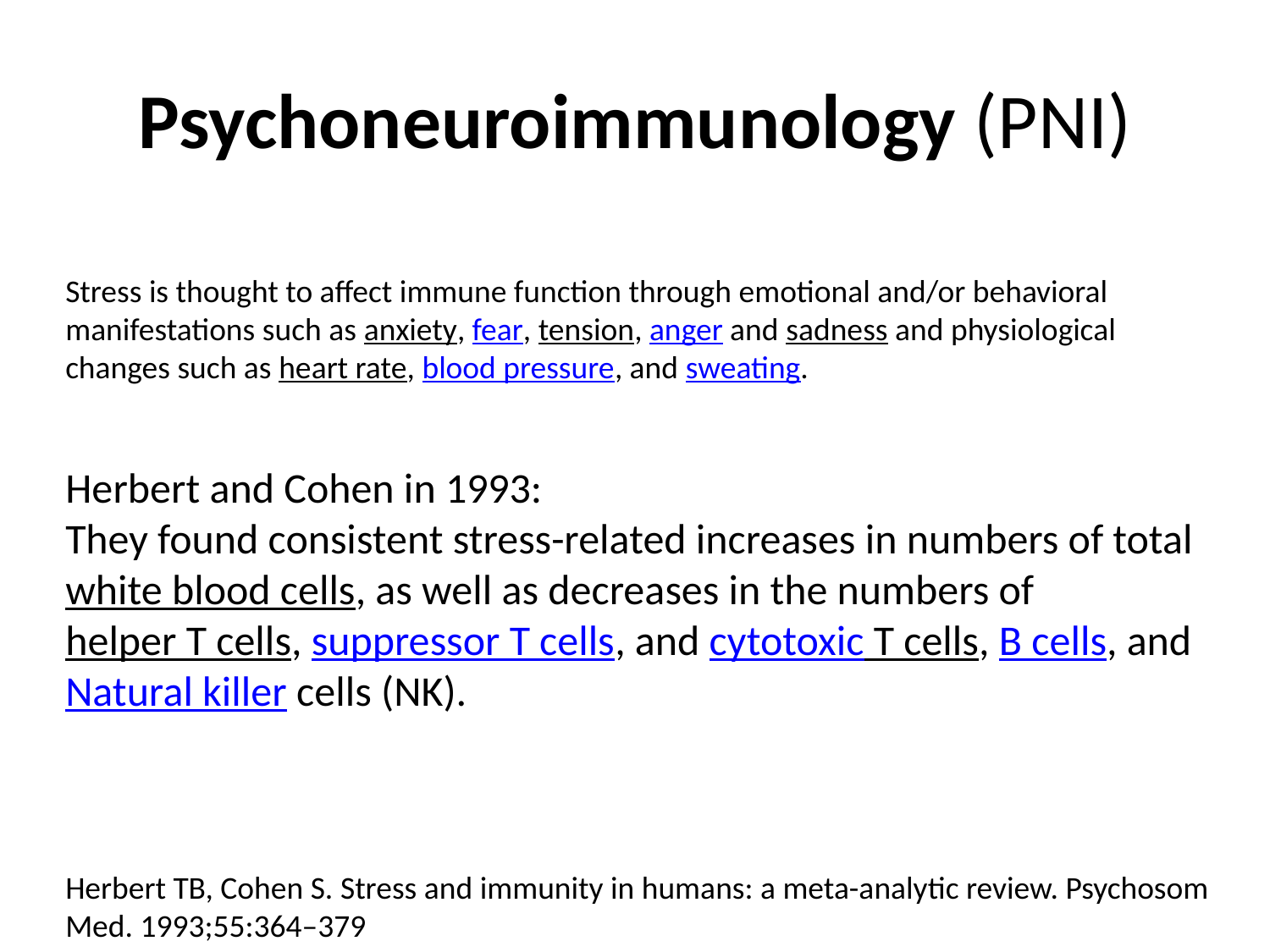

# Psychoneuroimmunology (PNI)
Stress is thought to affect immune function through emotional and/or behavioral manifestations such as anxiety, fear, tension, anger and sadness and physiological changes such as heart rate, blood pressure, and sweating.

Herbert and Cohen in 1993:
They found consistent stress-related increases in numbers of total white blood cells, as well as decreases in the numbers of helper T cells, suppressor T cells, and cytotoxic T cells, B cells, and Natural killer cells (NK).

Herbert TB, Cohen S. Stress and immunity in humans: a meta-analytic review. Psychosom Med. 1993;55:364–379